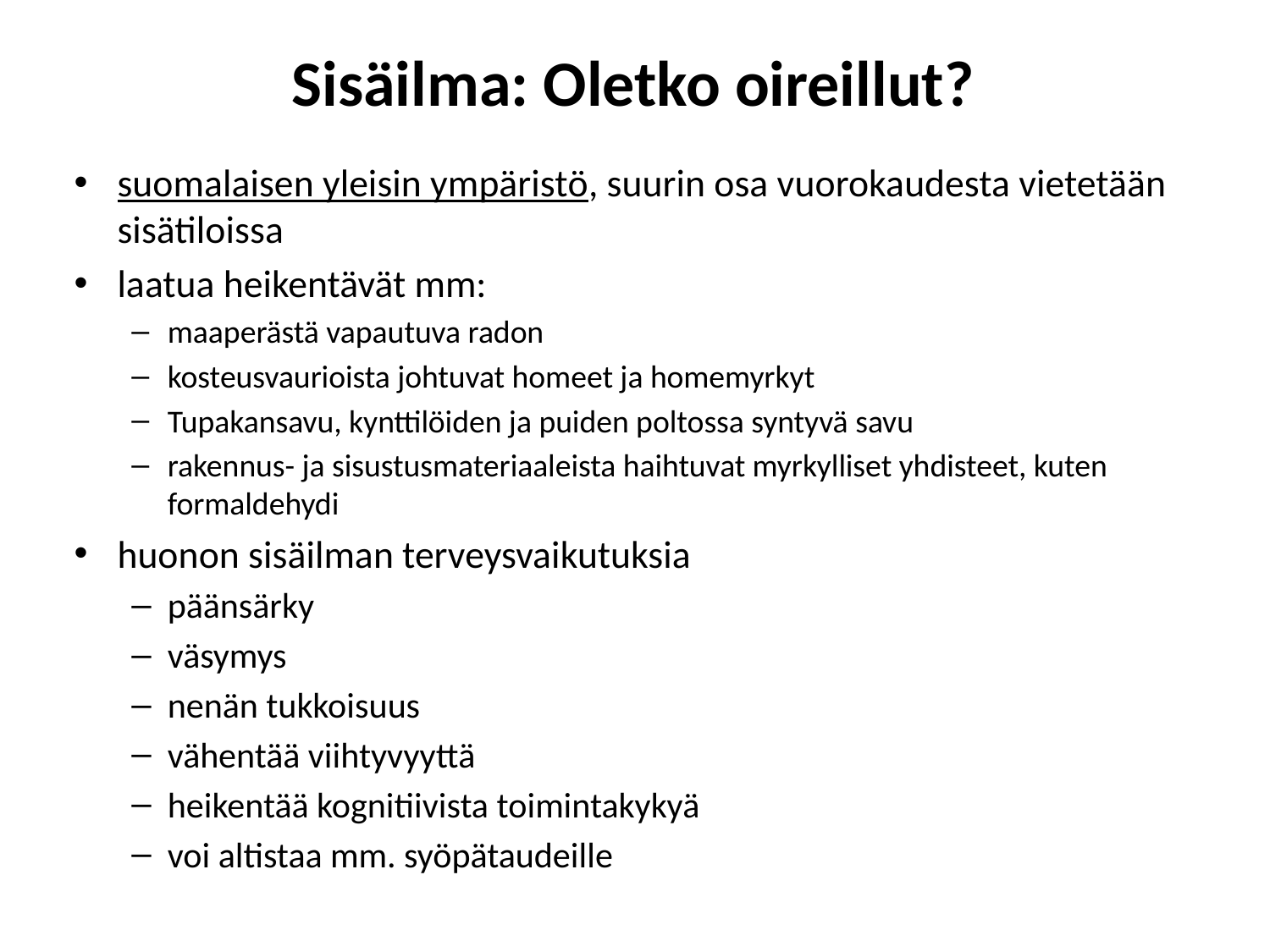

Sisäilma: Oletko oireillut?
suomalaisen yleisin ympäristö, suurin osa vuorokaudesta vietetään sisätiloissa
laatua heikentävät mm:
maaperästä vapautuva radon
kosteusvaurioista johtuvat homeet ja homemyrkyt
Tupakansavu, kynttilöiden ja puiden poltossa syntyvä savu
rakennus- ja sisustusmateriaaleista haihtuvat myrkylliset yhdisteet, kuten formaldehydi
huonon sisäilman terveysvaikutuksia
päänsärky
väsymys
nenän tukkoisuus
vähentää viihtyvyyttä
heikentää kognitiivista toimintakykyä
voi altistaa mm. syöpätaudeille